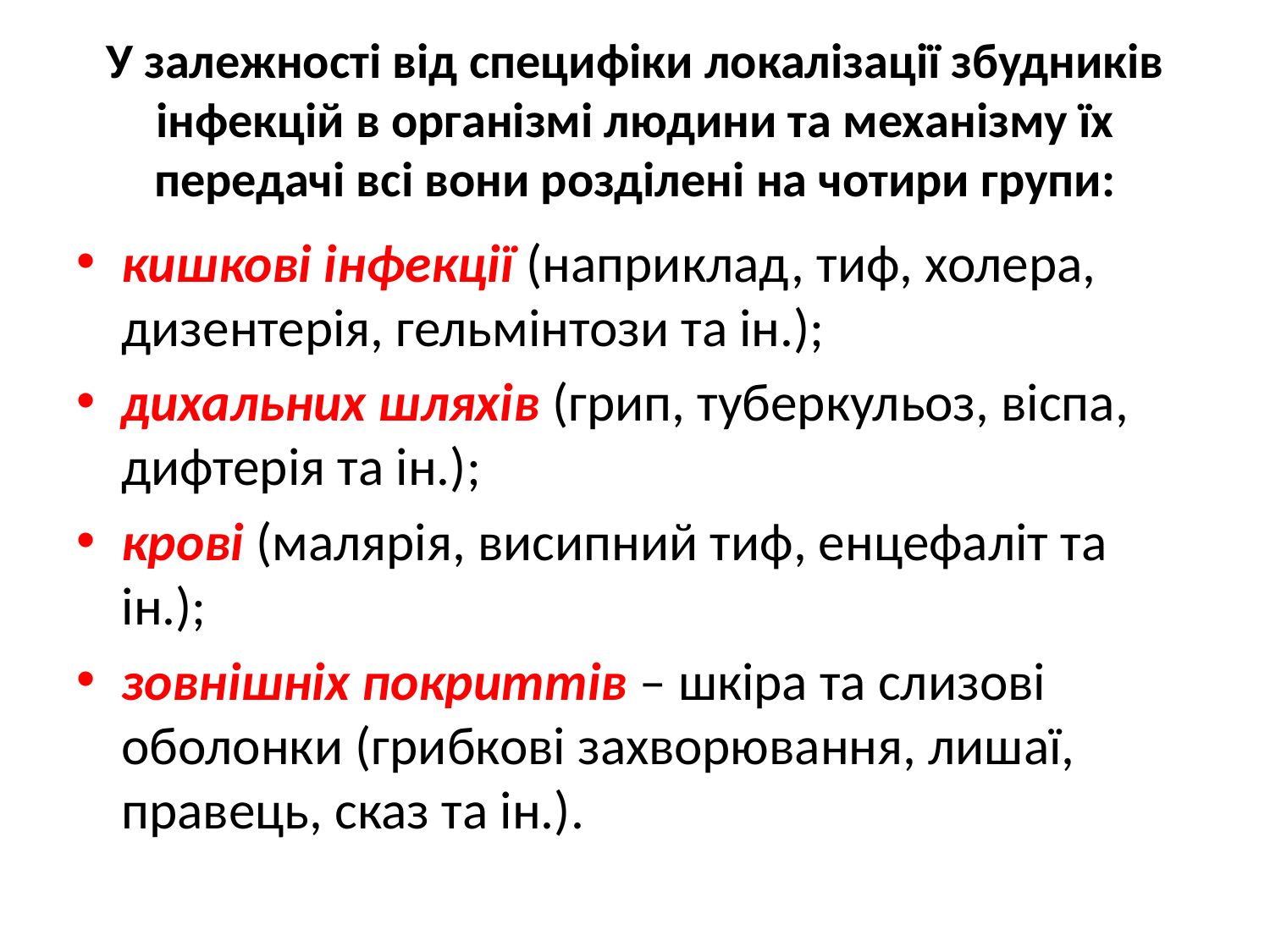

# У залежності від специфіки локалізації збудників інфекцій в організмі людини та механізму їх передачі всі вони розділені на чотири групи:
кишкові інфекції (наприклад, тиф, холера, дизентерія, гельмінтози та ін.);
дихальних шляхів (грип, туберкульоз, віспа, дифтерія та ін.);
крові (малярія, висипний тиф, енцефаліт та ін.);
зовнішніх покриттів – шкіра та слизові оболонки (грибкові захворювання, лишаї,  правець, сказ та ін.).